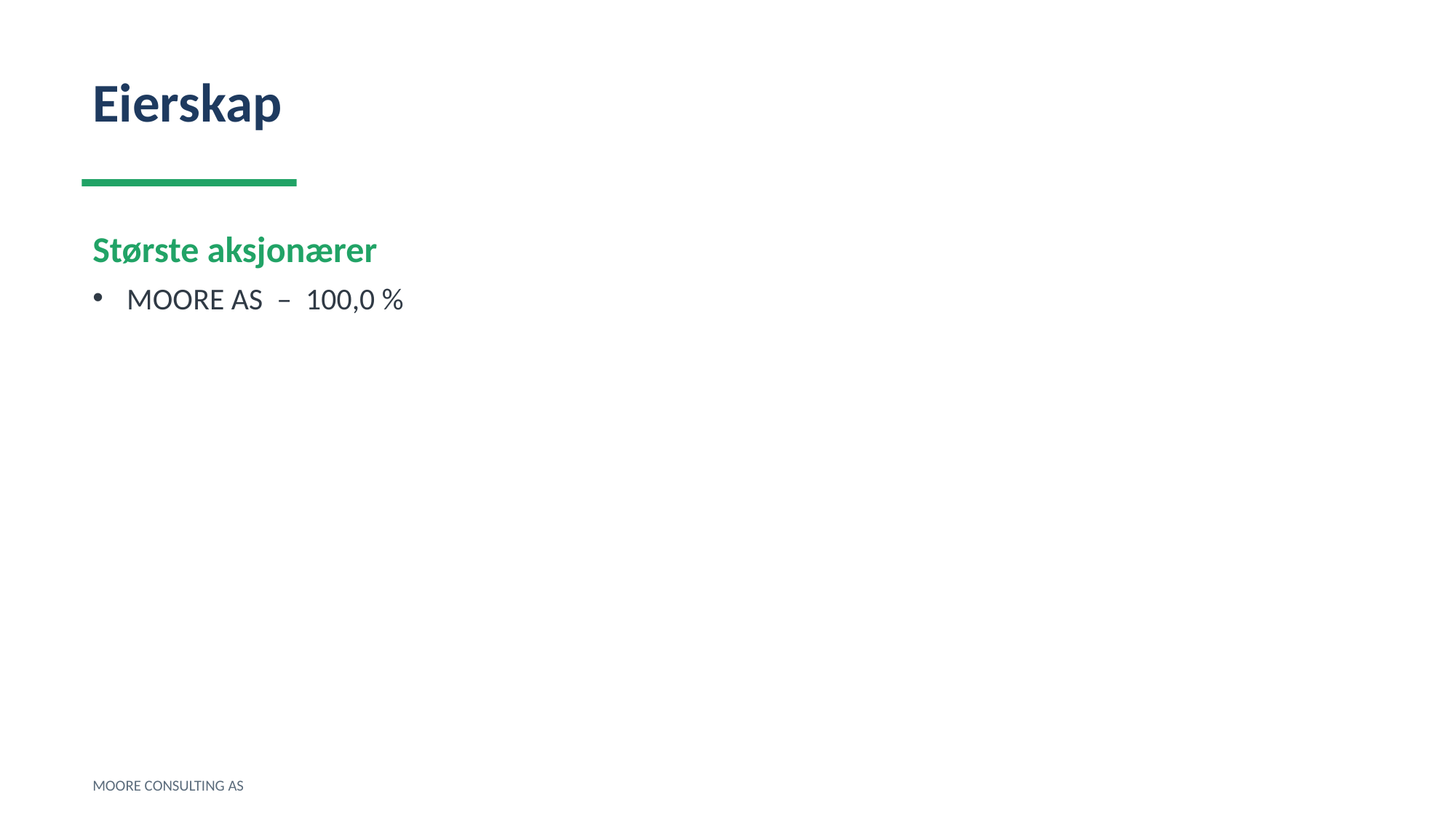

Eierskap

Største aksjonærer
MOORE AS  –  100,0 %
MOORE CONSULTING AS